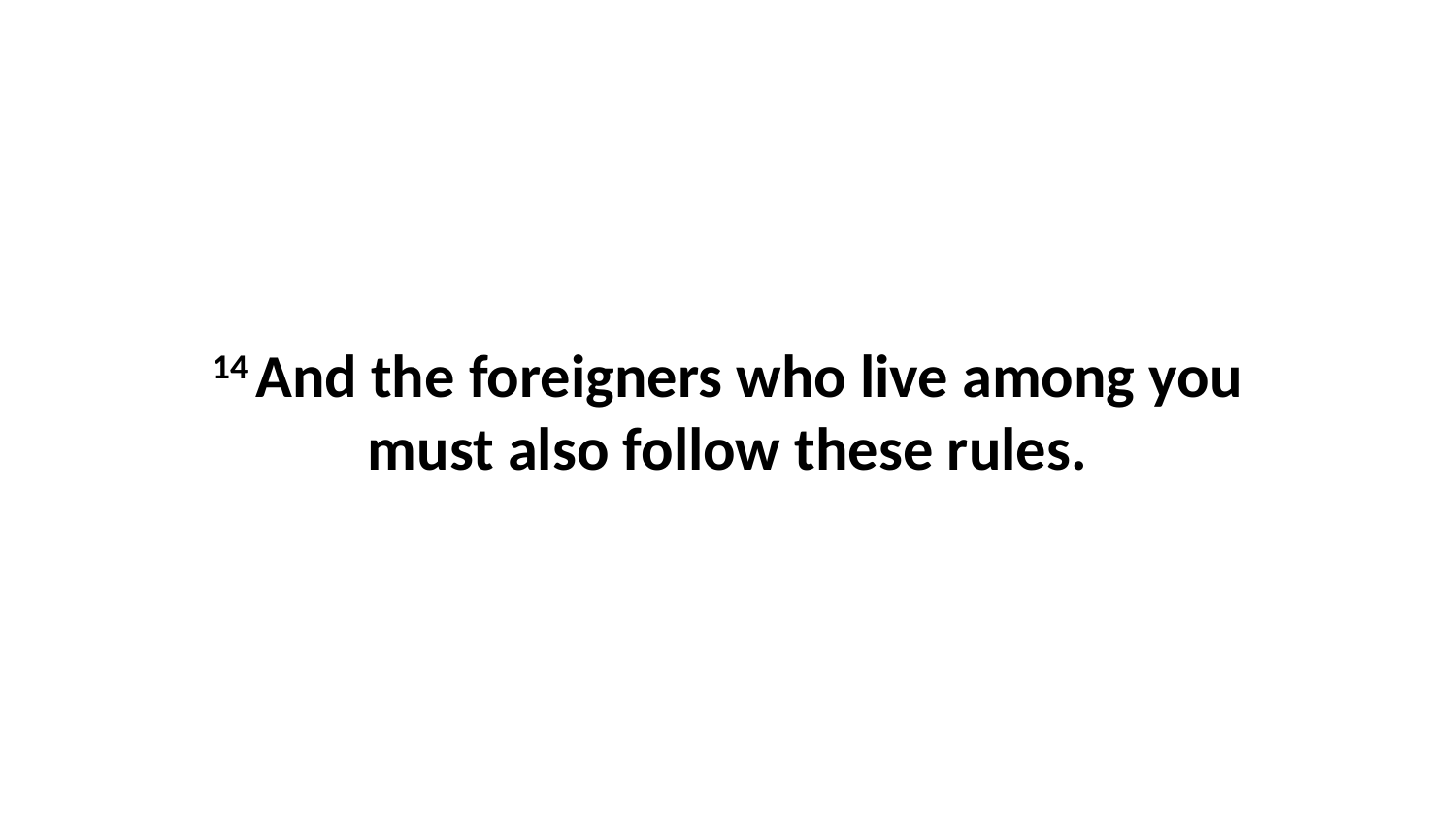

14 And the foreigners who live among you must also follow these rules.